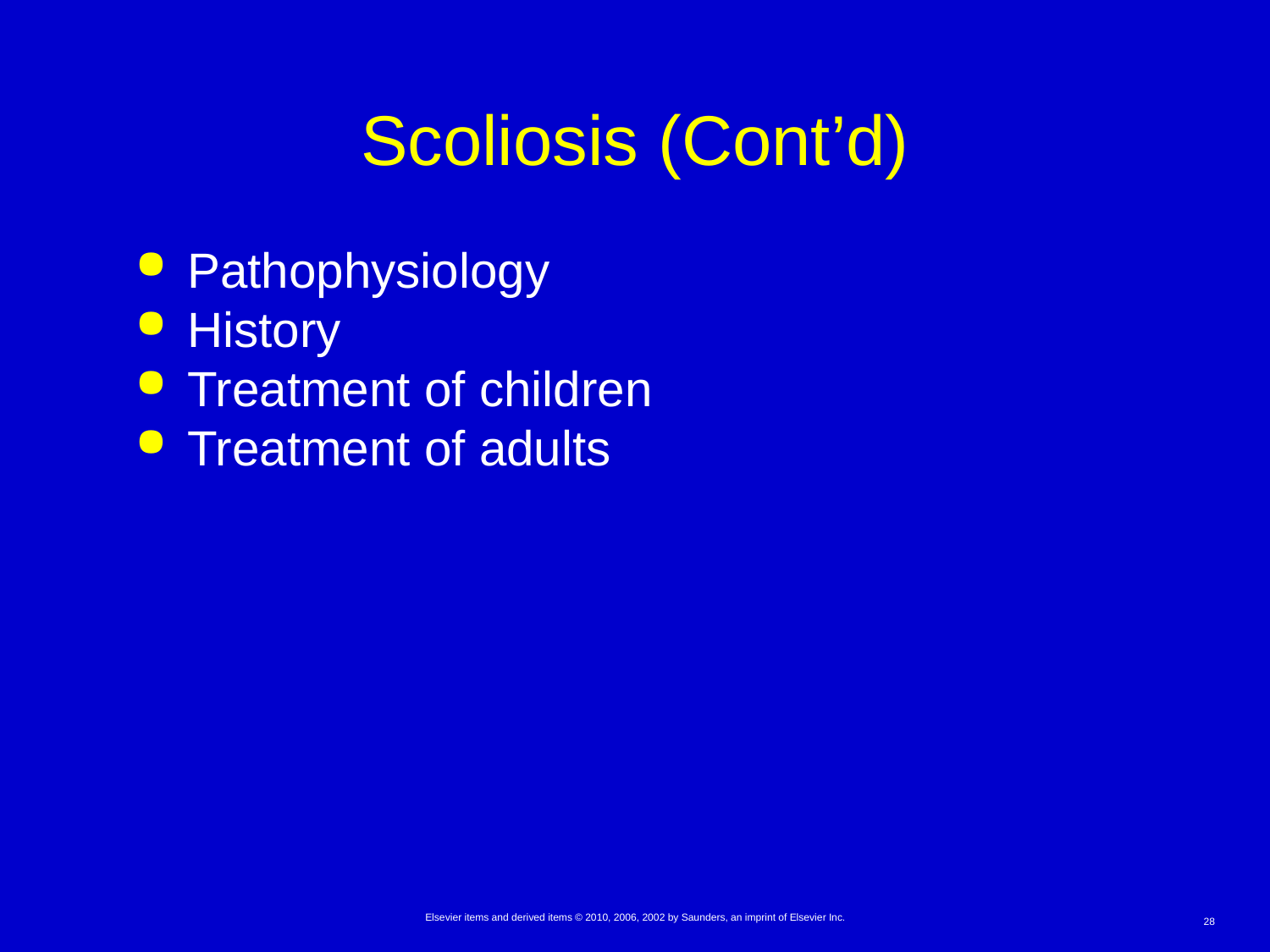

# Scoliosis (Cont’d)
Pathophysiology
History
Treatment of children
Treatment of adults